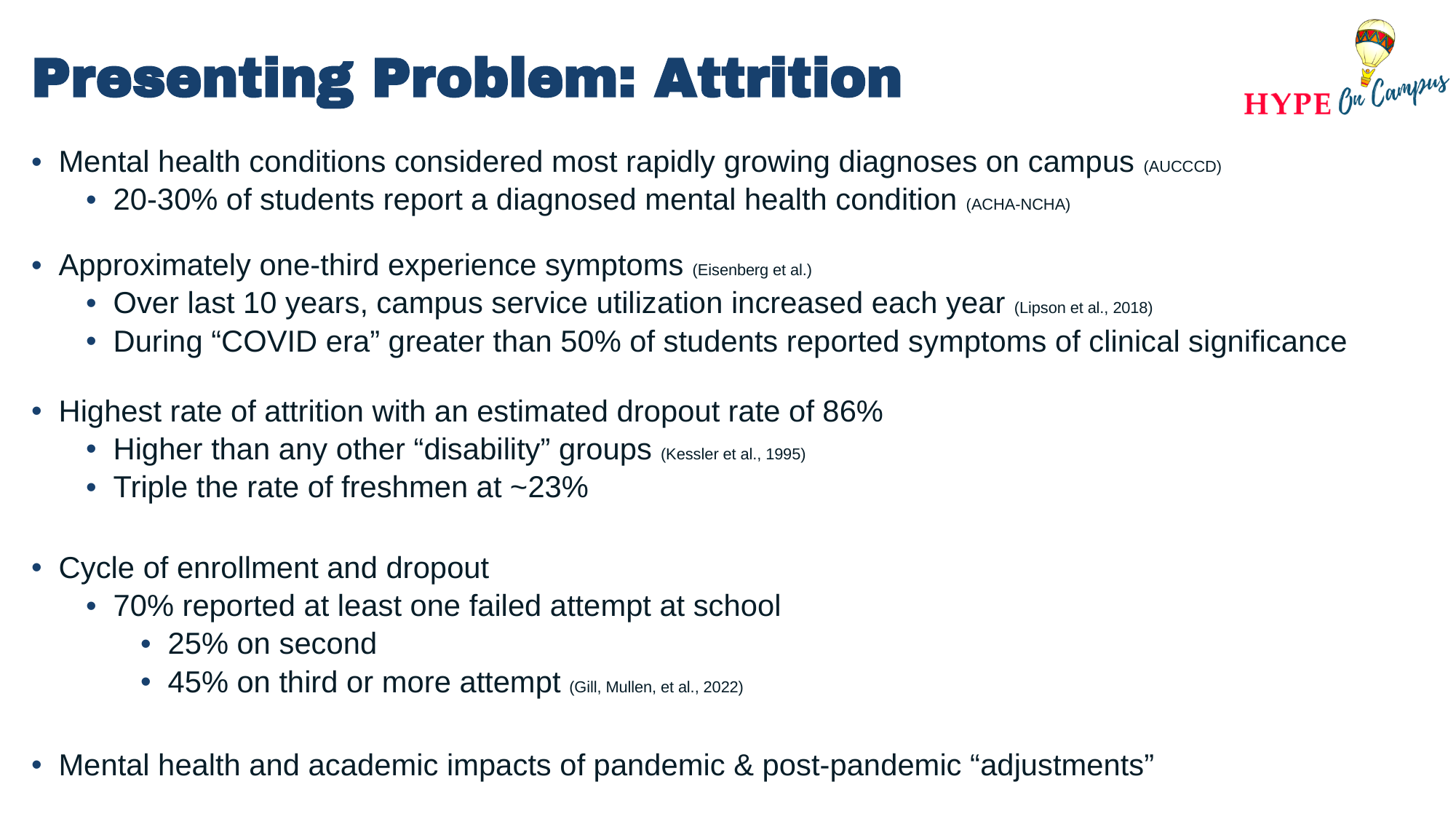

# Presenting Problem: Attrition
Mental health conditions considered most rapidly growing diagnoses on campus (AUCCCD)
20-30% of students report a diagnosed mental health condition (ACHA-NCHA)

Approximately one-third experience symptoms (Eisenberg et al.)
Over last 10 years, campus service utilization increased each year (Lipson et al., 2018)
During “COVID era” greater than 50% of students reported symptoms of clinical significance

Highest rate of attrition with an estimated dropout rate of 86%
Higher than any other “disability” groups (Kessler et al., 1995)
Triple the rate of freshmen at ~23%

Cycle of enrollment and dropout
70% reported at least one failed attempt at school
25% on second
45% on third or more attempt (Gill, Mullen, et al., 2022)

Mental health and academic impacts of pandemic & post-pandemic “adjustments”